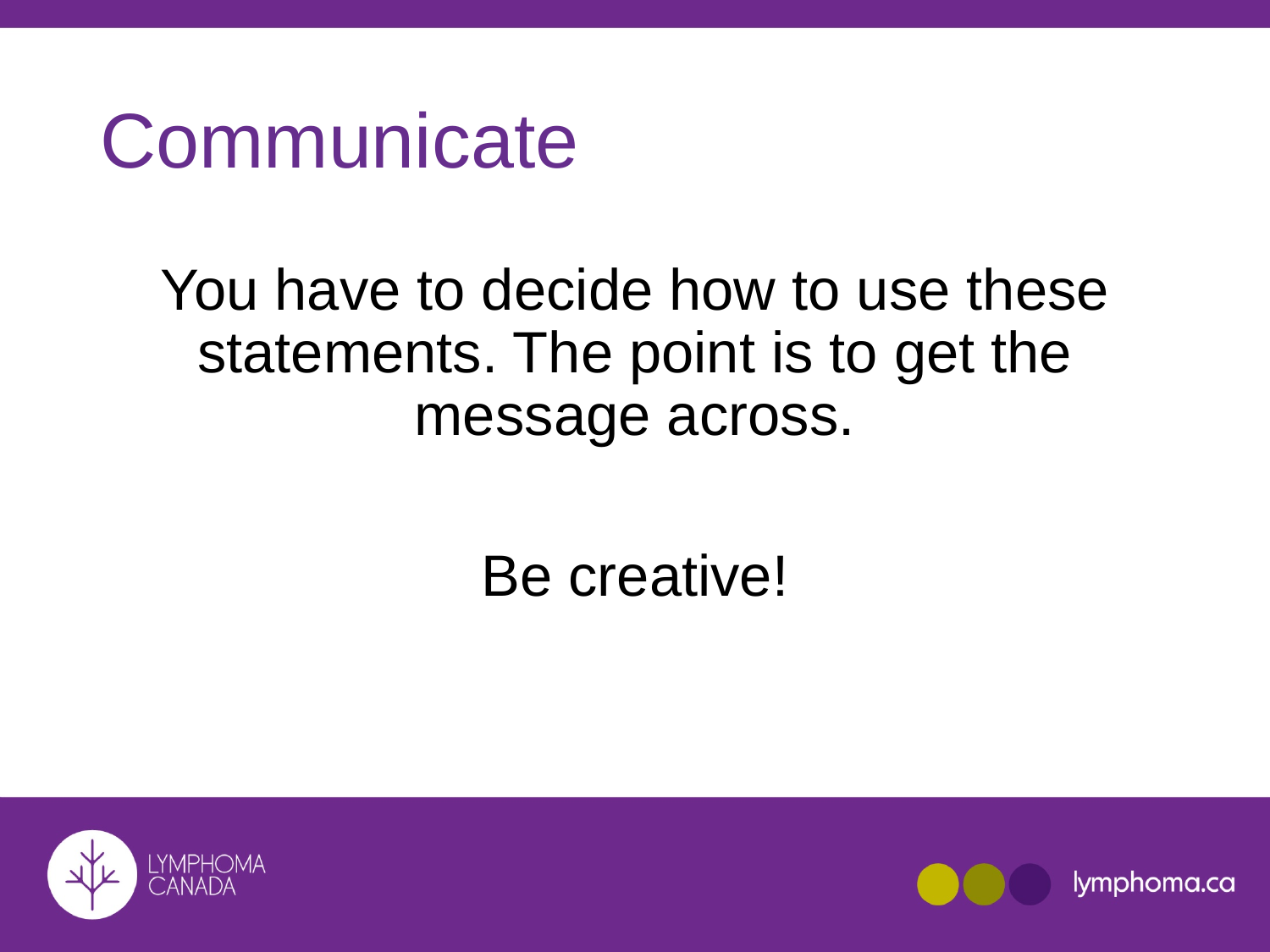

# Communicate
You have to decide how to use these statements. The point is to get the message across.

Be creative!